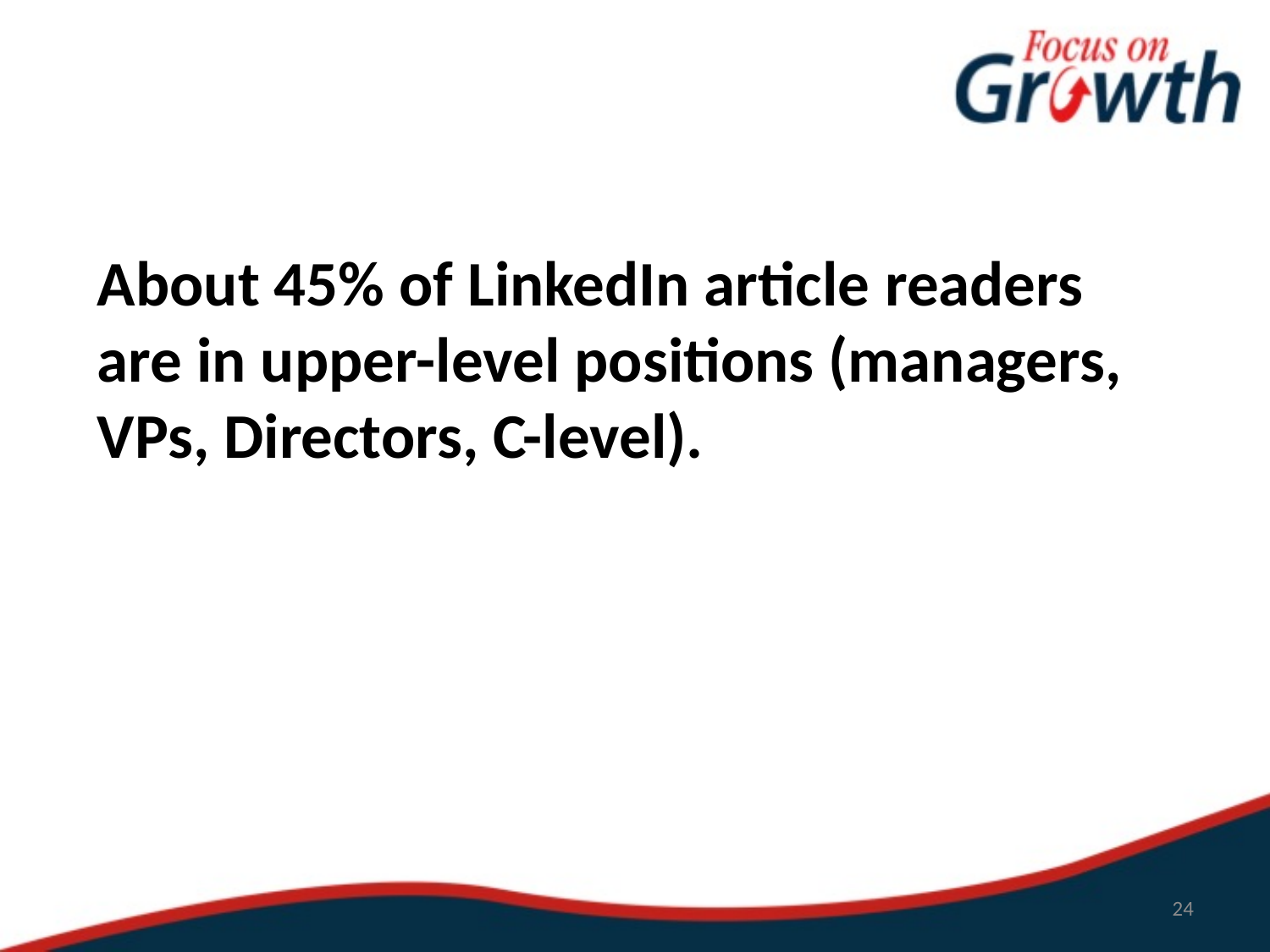

About 45% of LinkedIn article readers are in upper-level positions (managers, VPs, Directors, C-level).
24